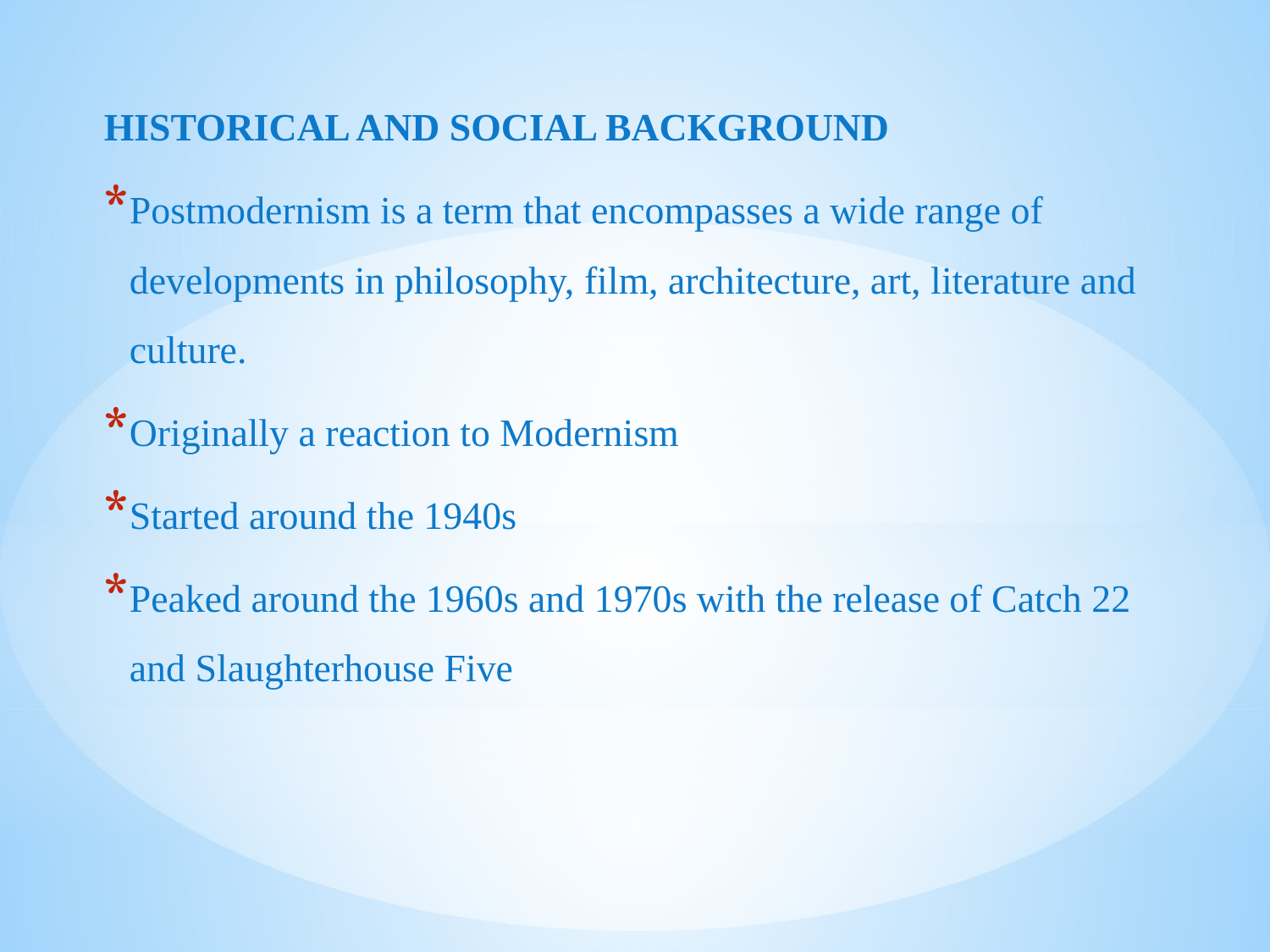

HISTORICAL AND SOCIAL BACKGROUND
Postmodernism is a term that encompasses a wide range of developments in philosophy, film, architecture, art, literature and culture.
Originally a reaction to Modernism
Started around the 1940s
Peaked around the 1960s and 1970s with the release of Catch 22 and Slaughterhouse Five